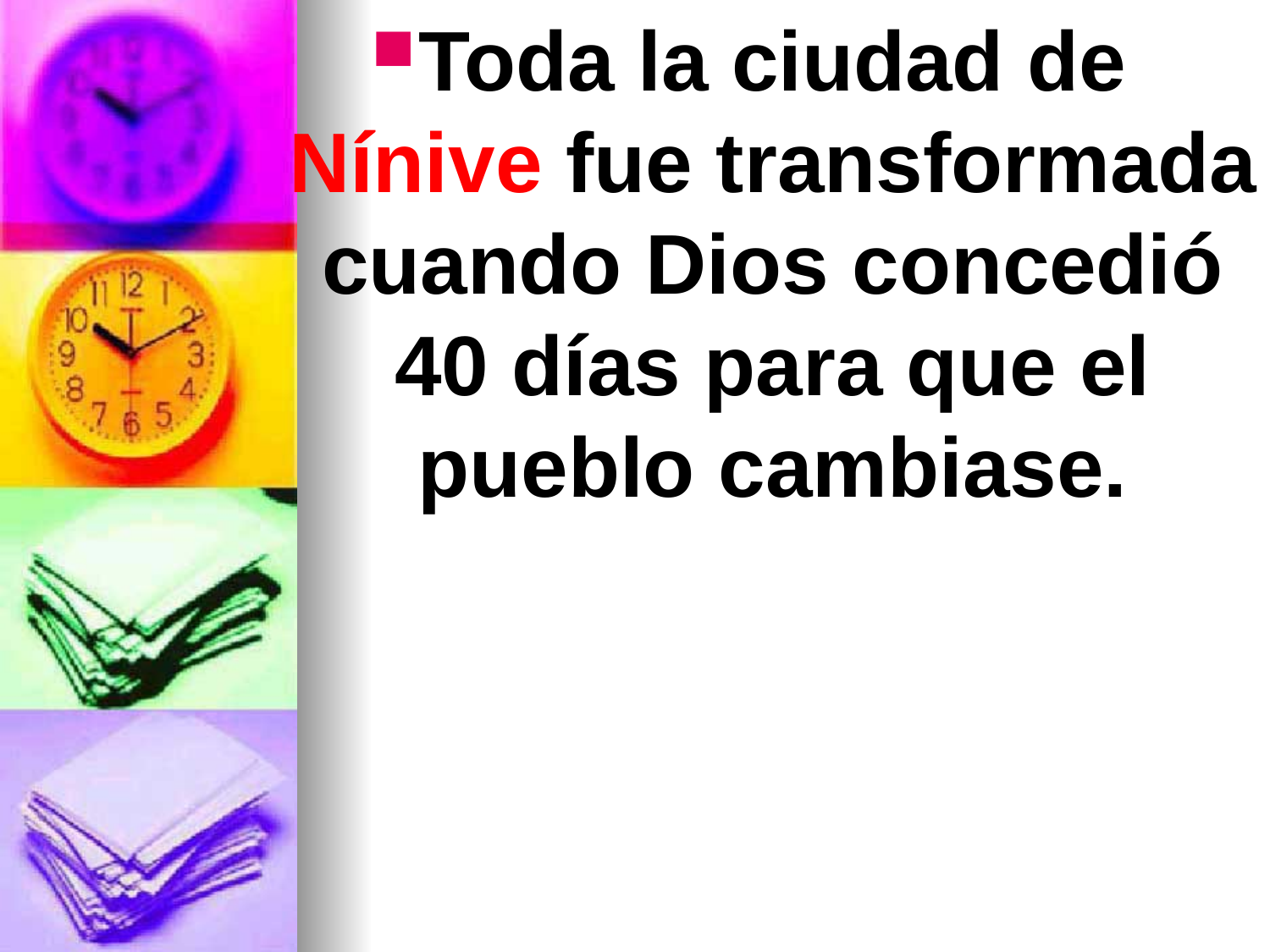

Toda la ciudad de Nínive fue transformada cuando Dios concedió 40 días para que el pueblo cambiase.